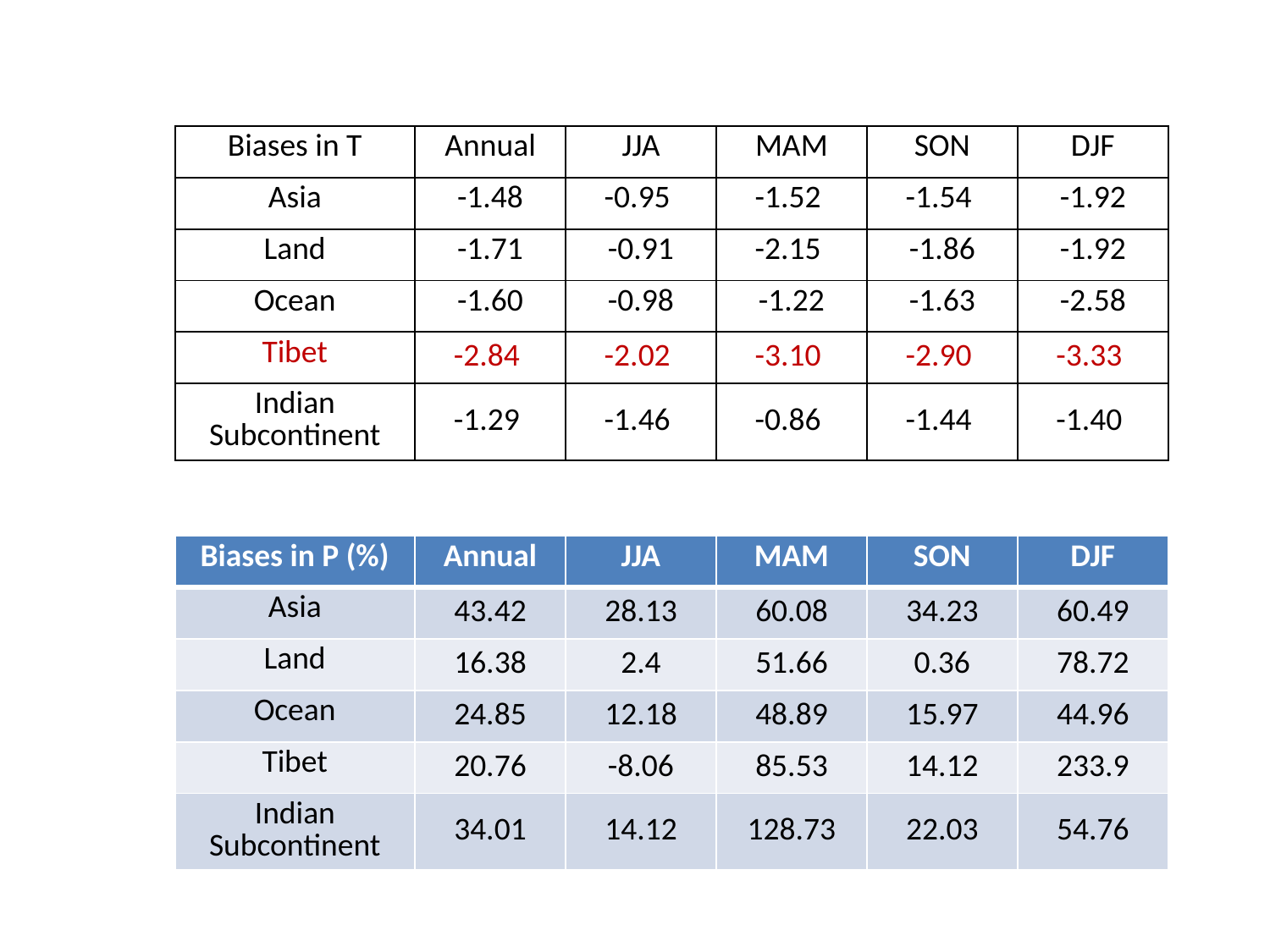

| Biases in T | Annual | JJA | MAM | SON | DJF |
| --- | --- | --- | --- | --- | --- |
| Asia | -1.48 | -0.95 | -1.52 | -1.54 | -1.92 |
| Land | -1.71 | -0.91 | -2.15 | -1.86 | -1.92 |
| Ocean | -1.60 | -0.98 | -1.22 | -1.63 | -2.58 |
| Tibet | -2.84 | -2.02 | -3.10 | -2.90 | -3.33 |
| Indian Subcontinent | -1.29 | -1.46 | -0.86 | -1.44 | -1.40 |
| Biases in P (%) | Annual | JJA | MAM | SON | DJF |
| --- | --- | --- | --- | --- | --- |
| Asia | 43.42 | 28.13 | 60.08 | 34.23 | 60.49 |
| Land | 16.38 | 2.4 | 51.66 | 0.36 | 78.72 |
| Ocean | 24.85 | 12.18 | 48.89 | 15.97 | 44.96 |
| Tibet | 20.76 | -8.06 | 85.53 | 14.12 | 233.9 |
| Indian Subcontinent | 34.01 | 14.12 | 128.73 | 22.03 | 54.76 |